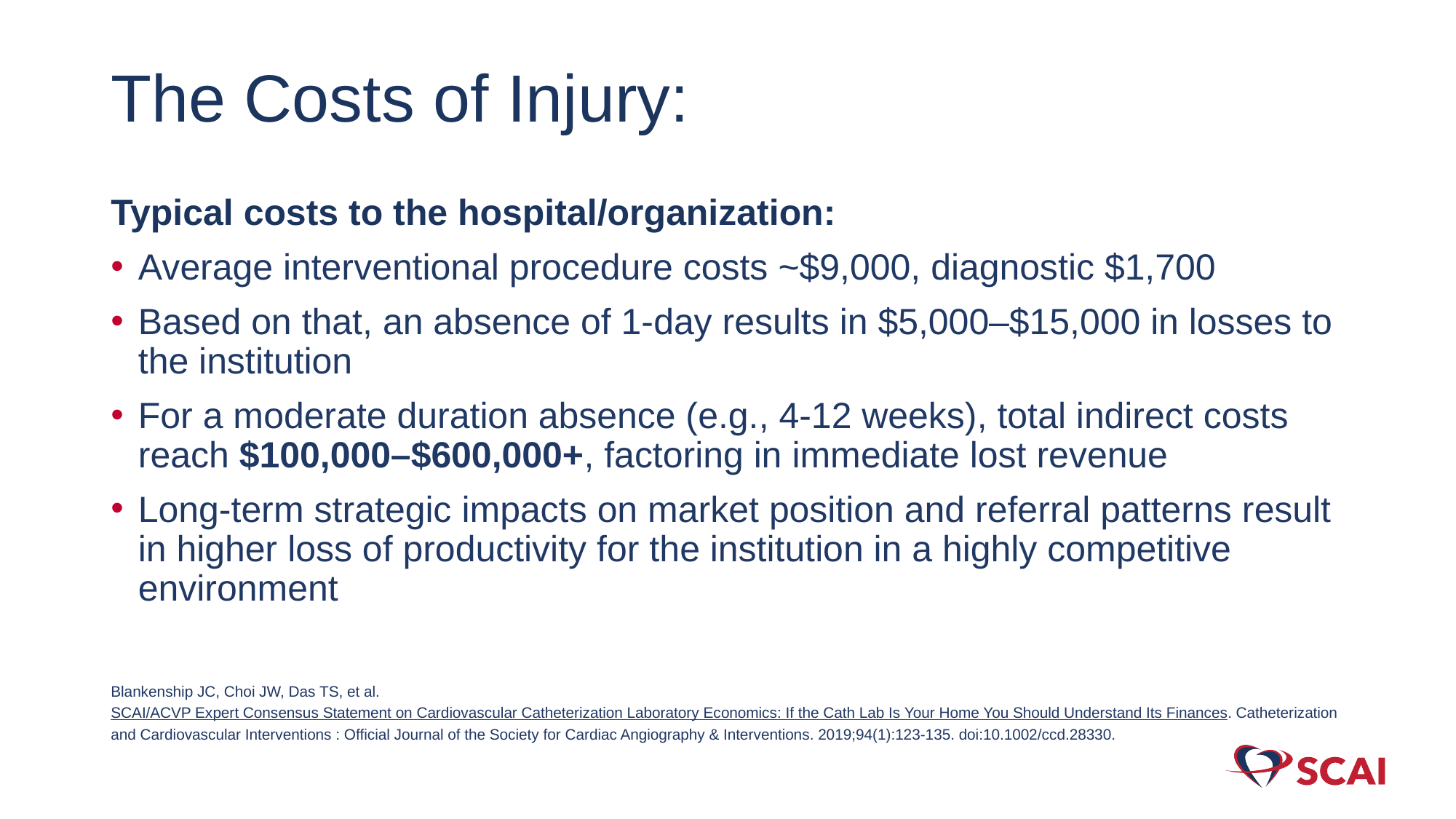

# The Costs of Injury:
Typical costs to the hospital/organization:
Average interventional procedure costs ~$9,000, diagnostic $1,700
Based on that, an absence of 1-day results in $5,000–$15,000 in losses to the institution
For a moderate duration absence (e.g., 4-12 weeks), total indirect costs reach $100,000–$600,000+, factoring in immediate lost revenue
Long-term strategic impacts on market position and referral patterns result in higher loss of productivity for the institution in a highly competitive  environment

Blankenship JC, Choi JW, Das TS, et al. SCAI/­ACVP Expert Consensus Statement on Cardiovascular Catheterization Laboratory Economics: If the Cath Lab Is Your Home You Should Understand Its Finances. Catheterization and Cardiovascular Interventions : Official Journal of the Society for Cardiac Angiography & Interventions. 2019;94(1):123-135. doi:10.1002/ccd.28330.